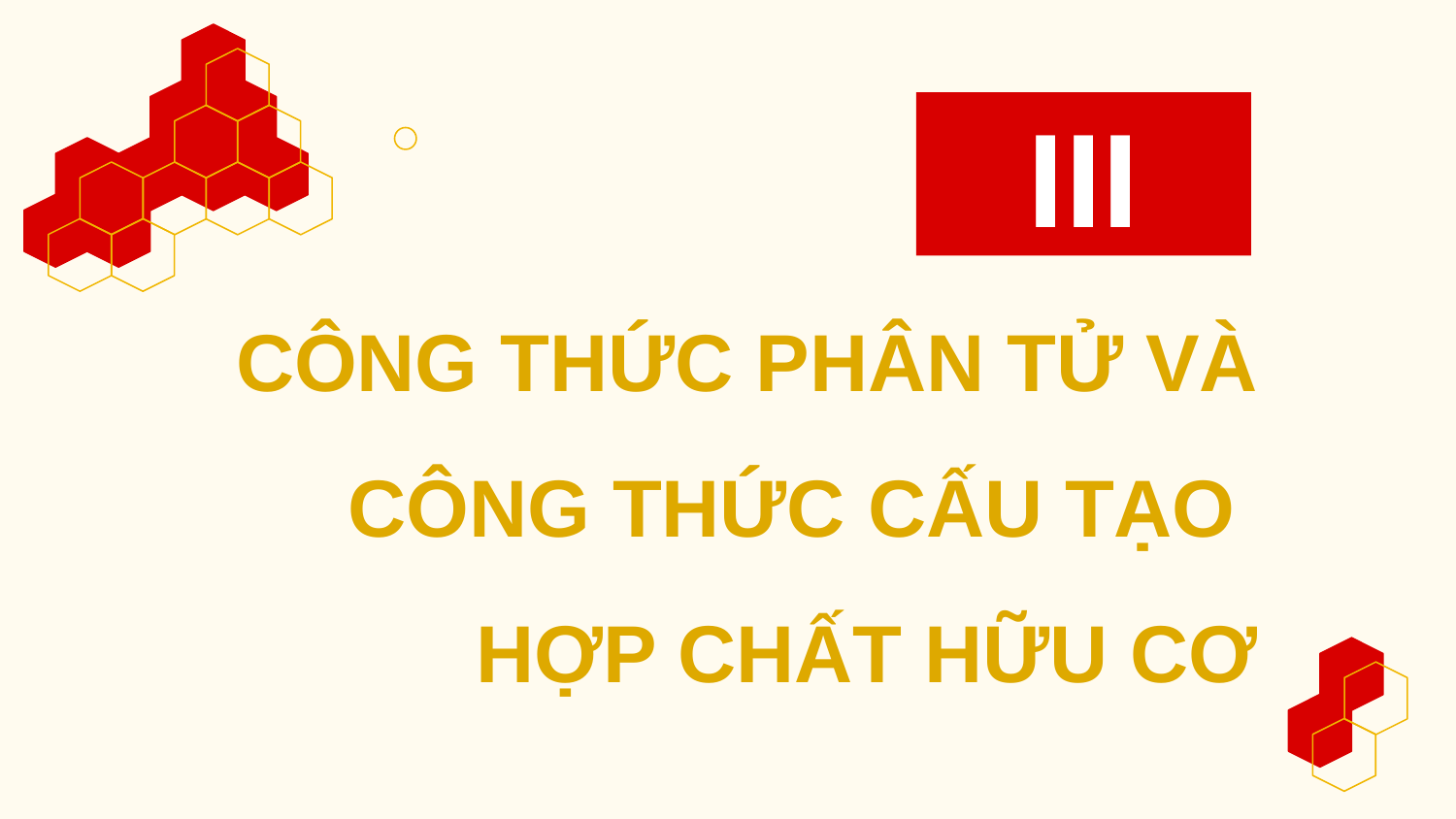

III
CÔNG THỨC PHÂN TỬ VÀ CÔNG THỨC CẤU TẠO
HỢP CHẤT HỮU CƠ